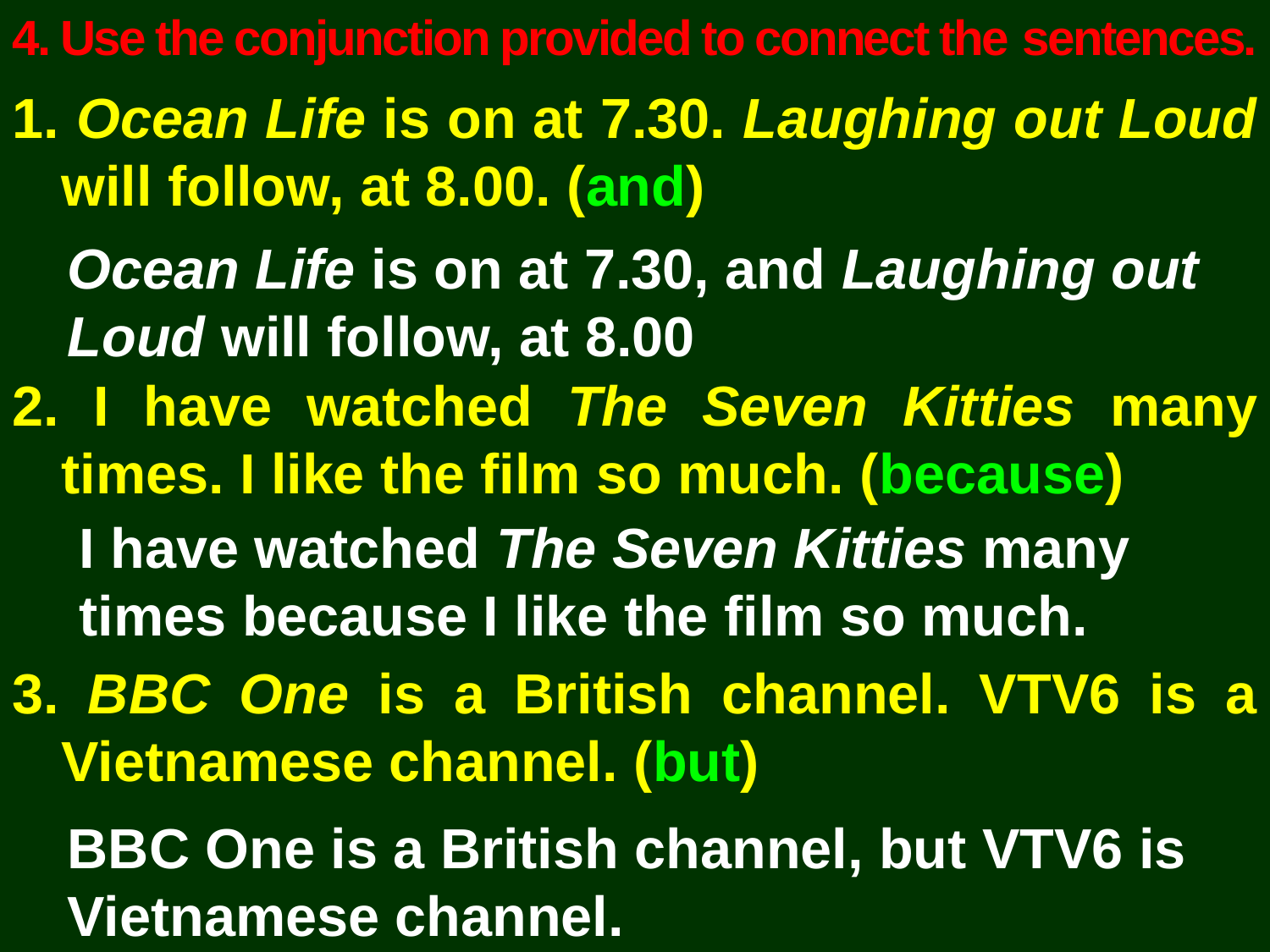

4. Use the conjunction provided to connect the sentences.
1. Ocean Life is on at 7.30. Laughing out Loud will follow, at 8.00. (and)

2. I have watched The Seven Kitties many times. I like the film so much. (because)

3. BBC One is a British channel. VTV6 is a Vietnamese channel. (but)
Ocean Life is on at 7.30, and Laughing out Loud will follow, at 8.00
I have watched The Seven Kitties many times because I like the film so much.
BBC One is a British channel, but VTV6 is Vietnamese channel.